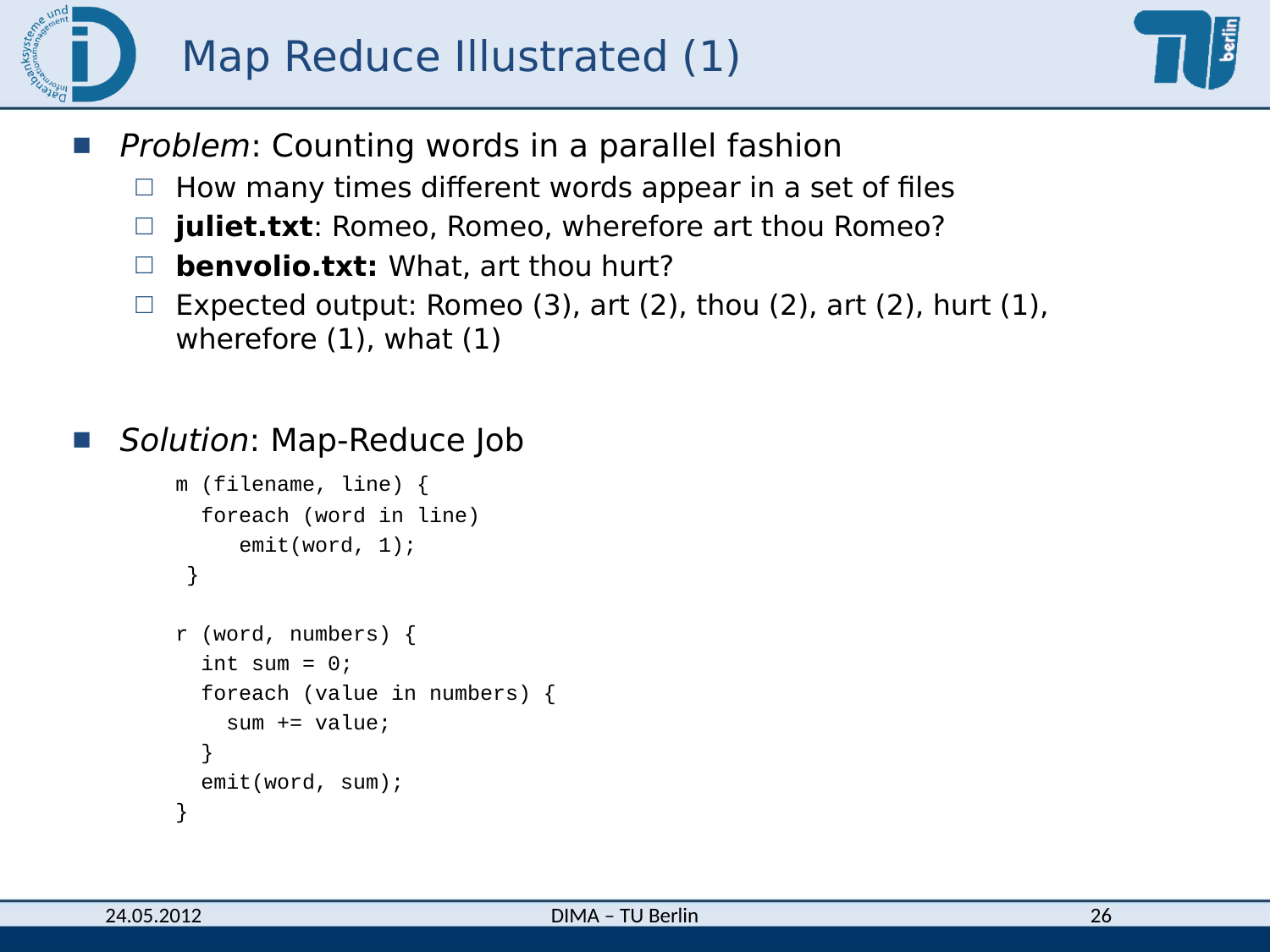

# Map Reduce Illustrated (1)
Problem: Counting words in a parallel fashion
How many times different words appear in a set of files
juliet.txt: Romeo, Romeo, wherefore art thou Romeo?
benvolio.txt: What, art thou hurt?
Expected output: Romeo (3), art (2), thou (2), art (2), hurt (1), wherefore (1), what (1)

Solution: Map-Reduce Job
	m (filename, line) {
	  foreach (word in line)
	     emit(word, 1);
    }

	r (word, numbers) {
	  int sum = 0;
	  foreach (value in numbers) {
	    sum += value;
	  }
	  emit(word, sum);
	}